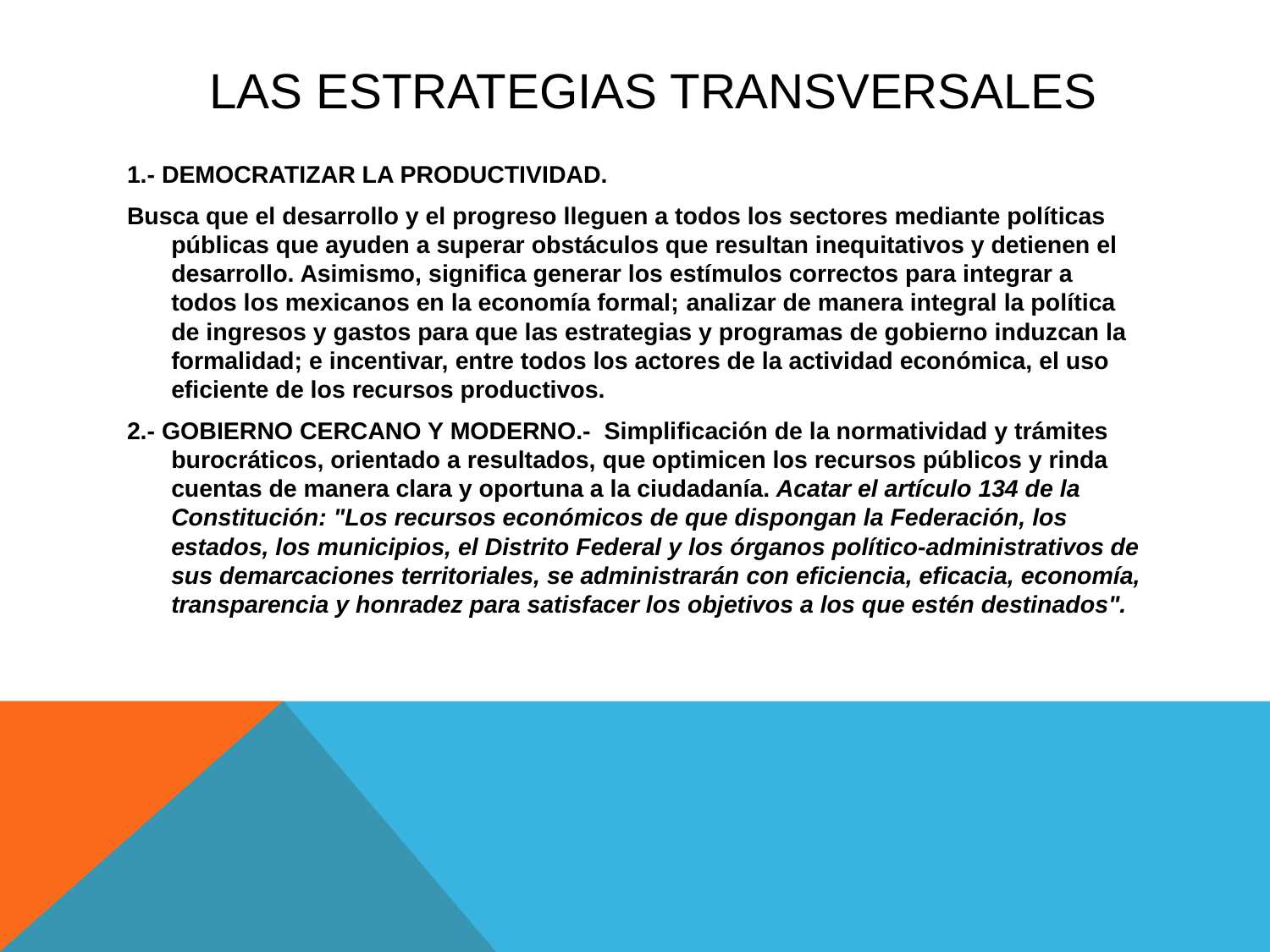

# Las estrategias transversales
1.- DEMOCRATIZAR LA PRODUCTIVIDAD.
Busca que el desarrollo y el progreso lleguen a todos los sectores mediante políticas públicas que ayuden a superar obstáculos que resultan inequitativos y detienen el desarrollo. Asimismo, significa generar los estímulos correctos para integrar a todos los mexicanos en la economía formal; analizar de manera integral la política de ingresos y gastos para que las estrategias y programas de gobierno induzcan la formalidad; e incentivar, entre todos los actores de la actividad económica, el uso eficiente de los recursos productivos.
2.- GOBIERNO CERCANO Y MODERNO.-  Simplificación de la normatividad y trámites burocráticos, orientado a resultados, que optimicen los recursos públicos y rinda cuentas de manera clara y oportuna a la ciudadanía. Acatar el artículo 134 de la Constitución: "Los recursos económicos de que dispongan la Federación, los estados, los municipios, el Distrito Federal y los órganos político-administrativos de sus demarcaciones territoriales, se administrarán con eficiencia, eficacia, economía, transparencia y honradez para satisfacer los objetivos a los que estén destinados".